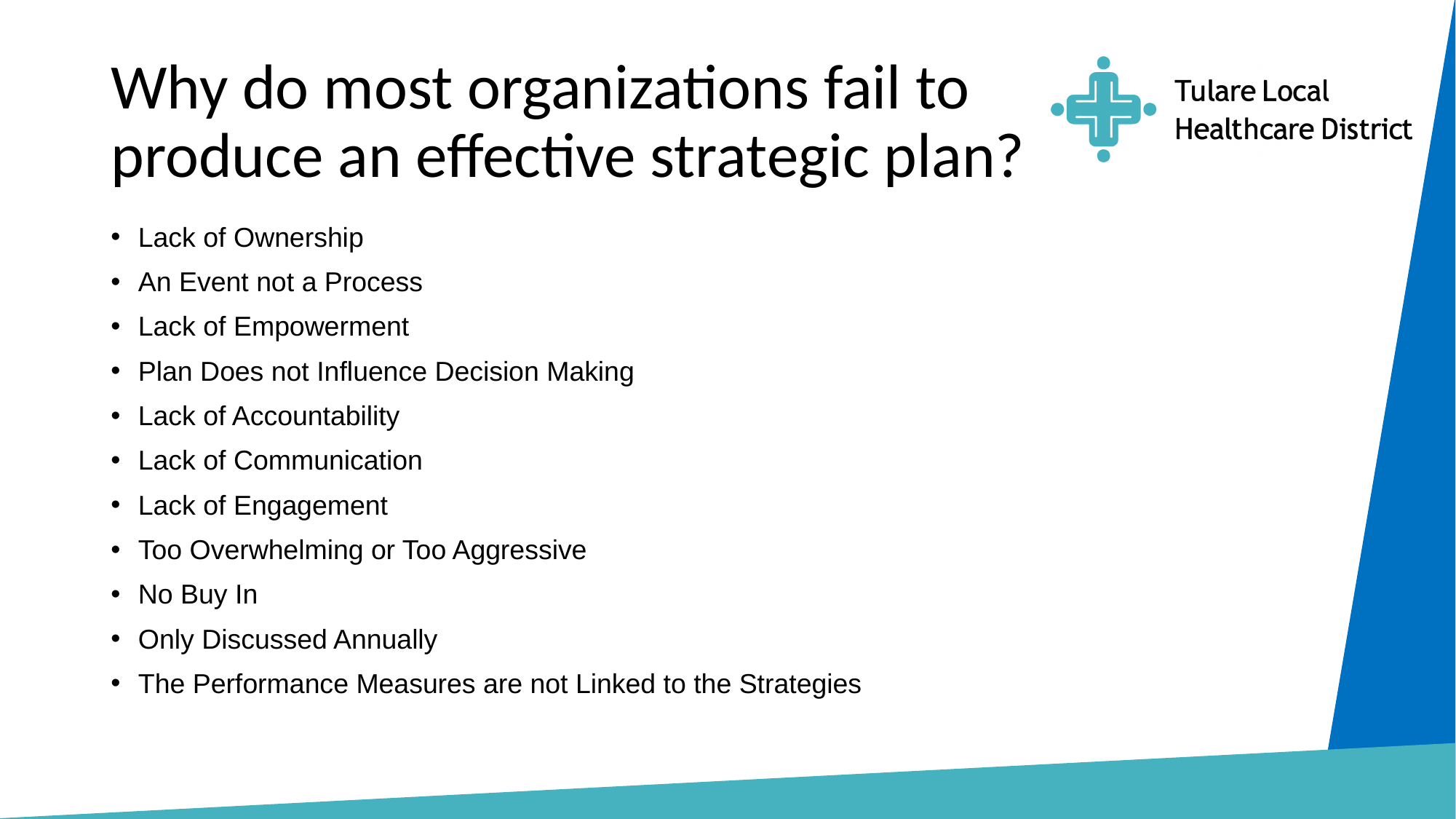

# Why do most organizations fail to produce an effective strategic plan?
Lack of Ownership
An Event not a Process
Lack of Empowerment
Plan Does not Influence Decision Making
Lack of Accountability
Lack of Communication
Lack of Engagement
Too Overwhelming or Too Aggressive
No Buy In
Only Discussed Annually
The Performance Measures are not Linked to the Strategies